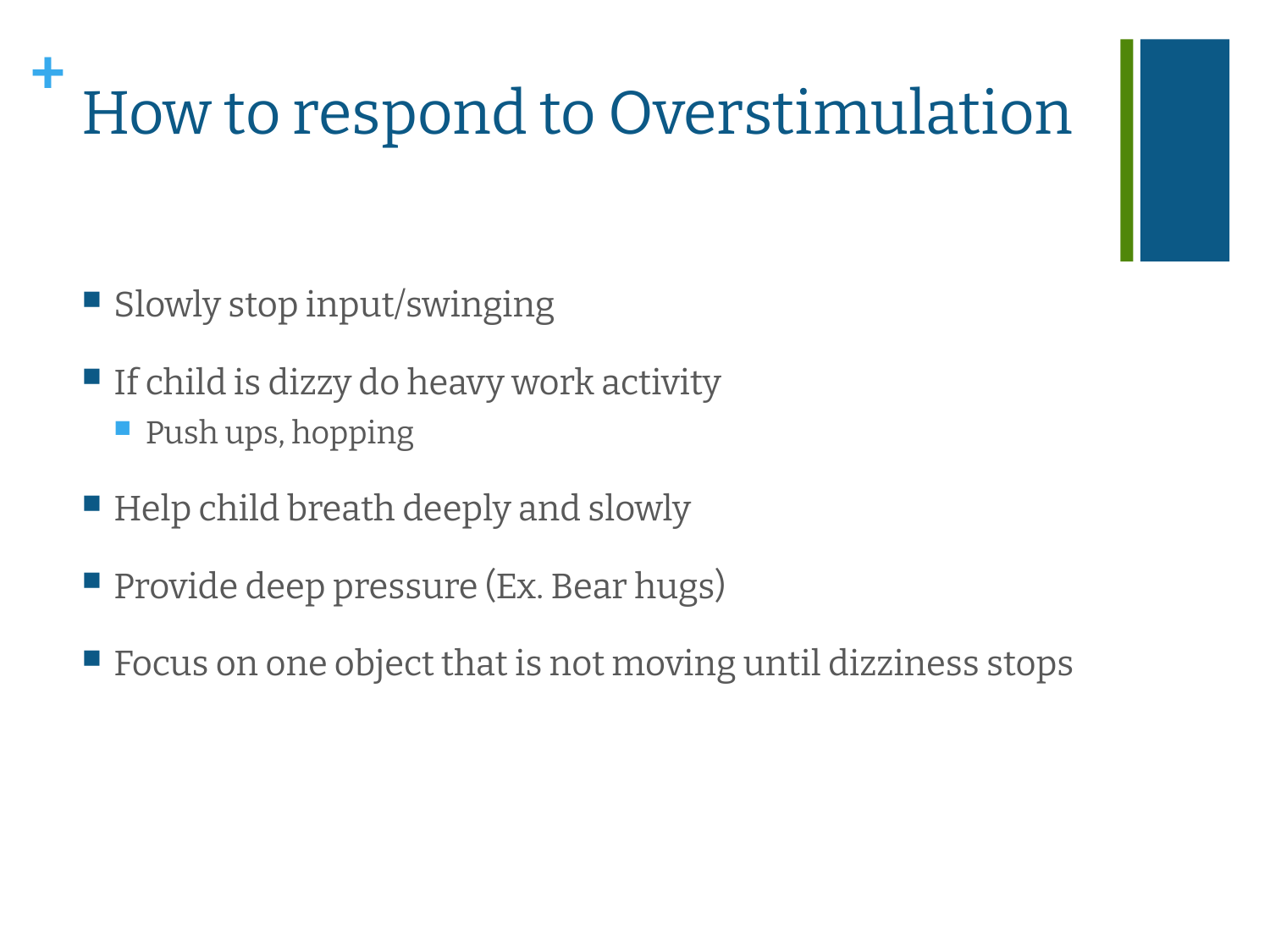

# How to respond to Overstimulation
Slowly stop input/swinging
If child is dizzy do heavy work activity
Push ups, hopping
Help child breath deeply and slowly
Provide deep pressure (Ex. Bear hugs)
Focus on one object that is not moving until dizziness stops